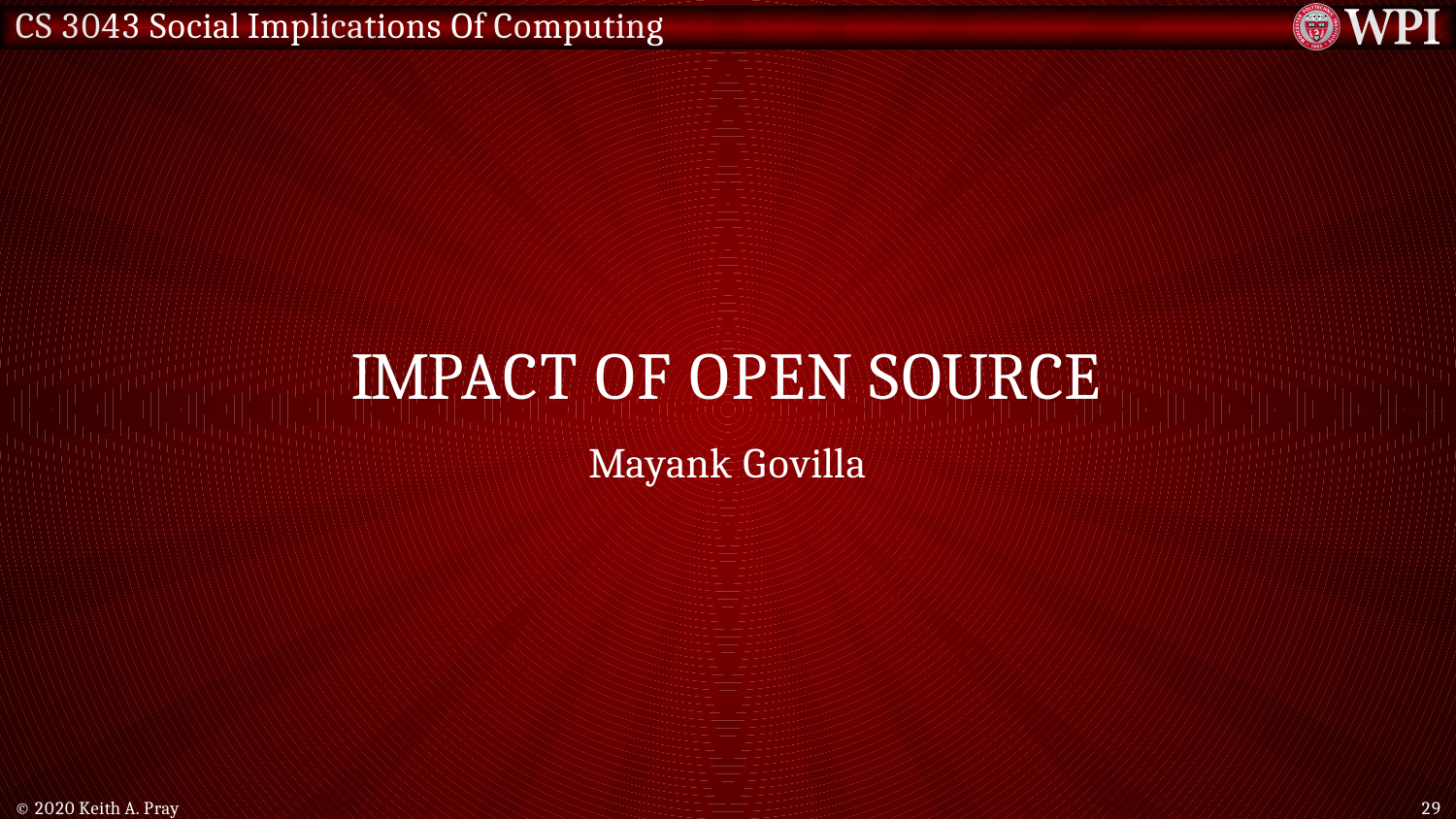

# Impact of Open Source
Mayank Govilla
© 2020 Keith A. Pray
29